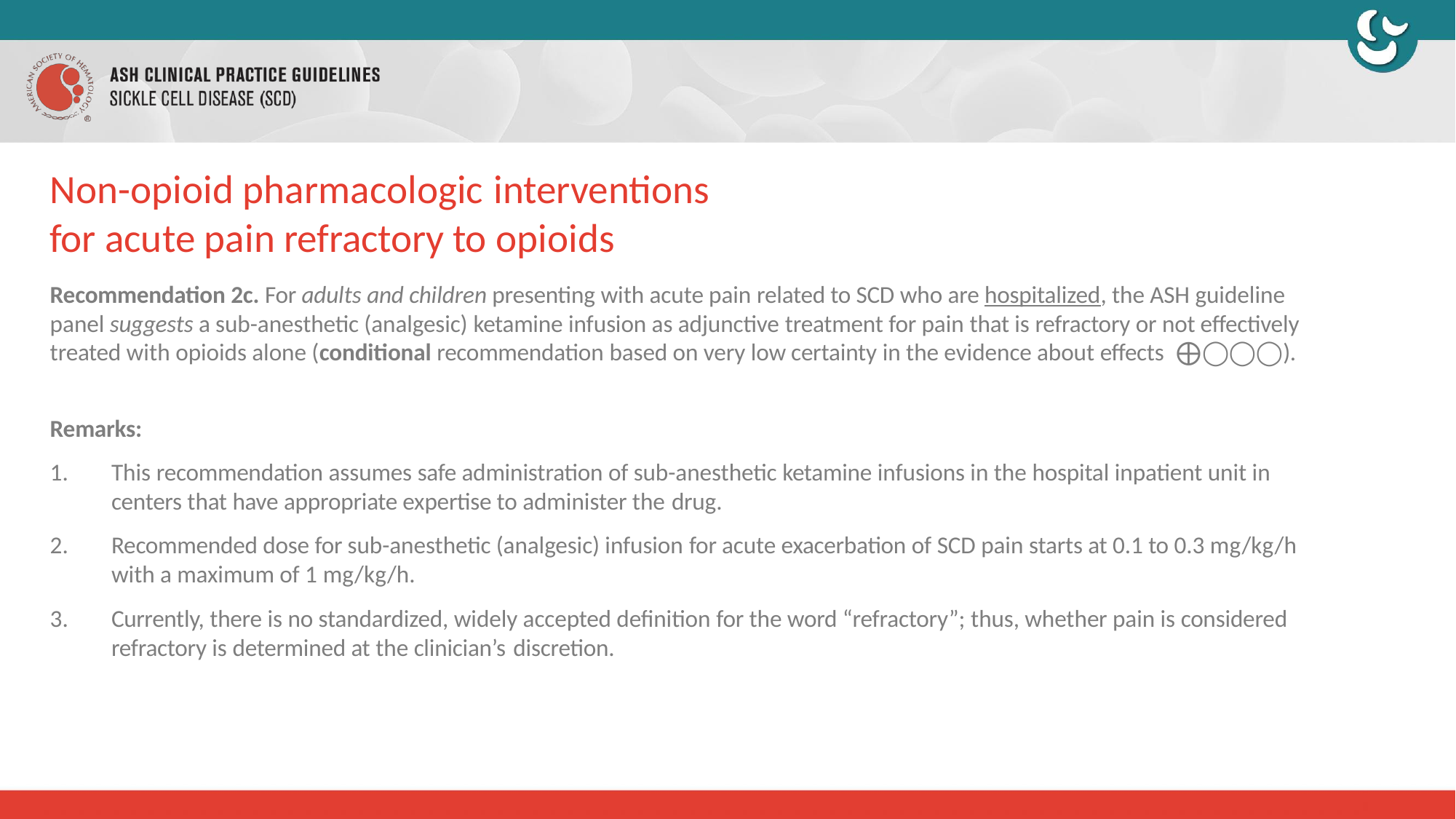

# Non-opioid pharmacologic interventions
for acute pain refractory to opioids
Recommendation 2c. For adults and children presenting with acute pain related to SCD who are hospitalized, the ASH guideline  panel suggests a sub-anesthetic (analgesic) ketamine infusion as adjunctive treatment for pain that is refractory or not effectively  treated with opioids alone (conditional recommendation based on very low certainty in the evidence about effects  ⨁◯◯◯).

Remarks:
This recommendation assumes safe administration of sub-anesthetic ketamine infusions in the hospital inpatient unit in  centers that have appropriate expertise to administer the drug.
Recommended dose for sub-anesthetic (analgesic) infusion for acute exacerbation of SCD pain starts at 0.1 to 0.3 mg/kg/h  with a maximum of 1 mg/kg/h.
Currently, there is no standardized, widely accepted definition for the word “refractory”; thus, whether pain is considered  refractory is determined at the clinician’s discretion.